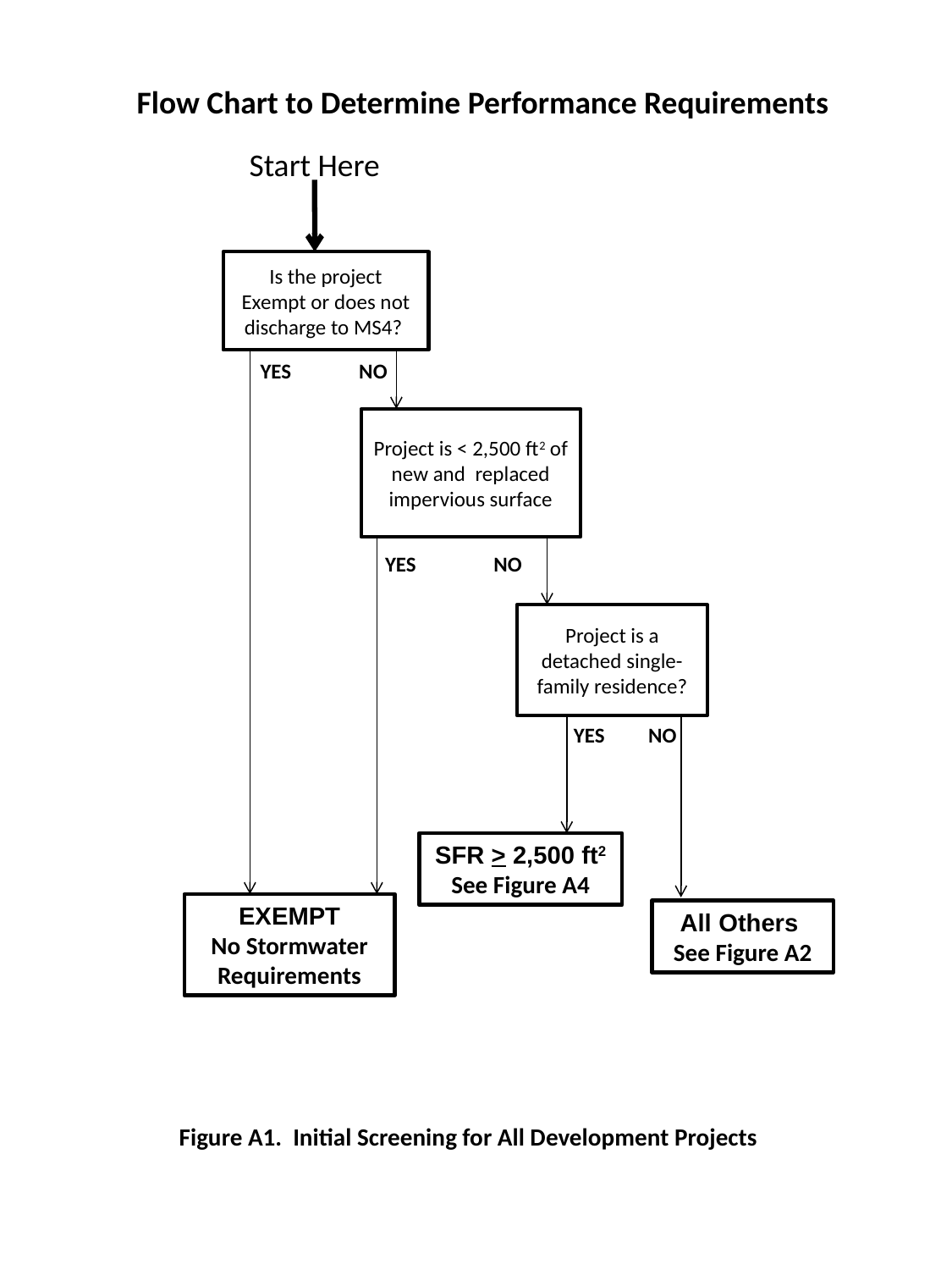

Flow Chart to Determine Performance Requirements
Start Here
Is the project Exempt or does not discharge to MS4?
YES              NO
Project is < 2,500 ft2 of  new and  replaced  impervious surface
YES                NO
Project is a detached single-family residence?
YES         NO
SFR > 2,500 ft2
See Figure A4
EXEMPT
No Stormwater Requirements
All Others
See Figure A2
Figure A1.  Initial Screening for All Development Projects